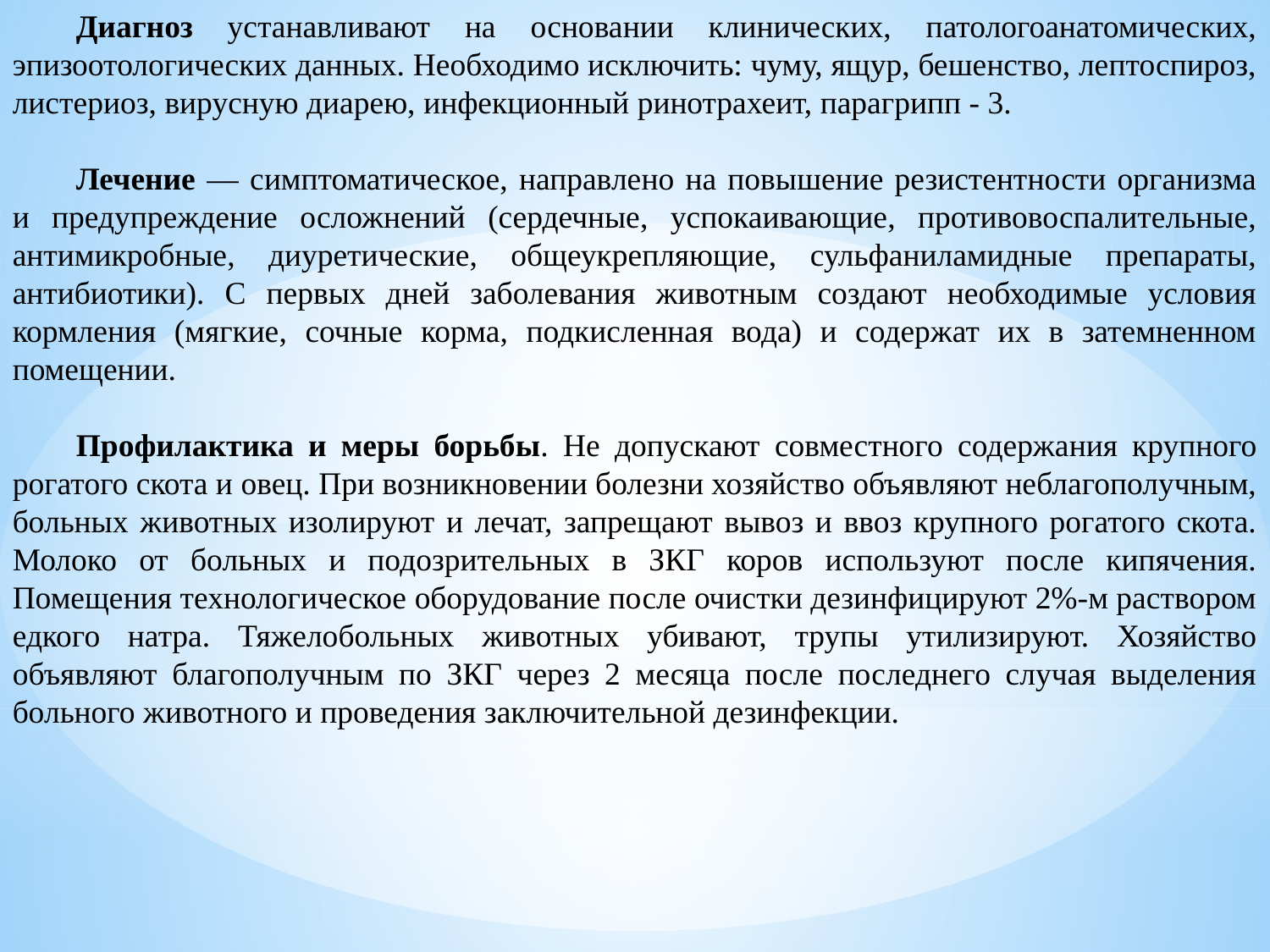

Диагноз устанавливают на основании клинических, патологоанатомических, эпизоотологических данных. Необходимо исключить: чуму, ящур, бешенство, лептоспироз, листериоз, вирусную диарею, инфекционный ринотрахеит, парагрипп - 3.

Лечение — симптоматическое, направлено на повышение резистентности организма и предупреждение осложнений (сердечные, успокаивающие, противовоспалительные, антимикробные, диуретические, общеукрепляющие, сульфаниламидные препараты, антибиотики). С первых дней заболевания животным создают необходимые условия кормления (мягкие, сочные корма, подкисленная вода) и содержат их в затемненном помещении.

Профилактика и меры борьбы. Не допускают совместного содержания крупного рогатого скота и овец. При возникновении болезни хозяйство объявляют неблагополучным, больных животных изолируют и лечат, запрещают вывоз и ввоз крупного рогатого скота. Молоко от больных и подозрительных в ЗКГ коров используют после кипячения. Помещения технологическое оборудование после очистки дезинфицируют 2%-м раствором едкого натра. Тяжелобольных животных убивают, трупы утилизируют. Хозяйство объявляют благополучным по ЗКГ через 2 месяца после последнего случая выделения больного животного и проведения заключительной дезинфекции.